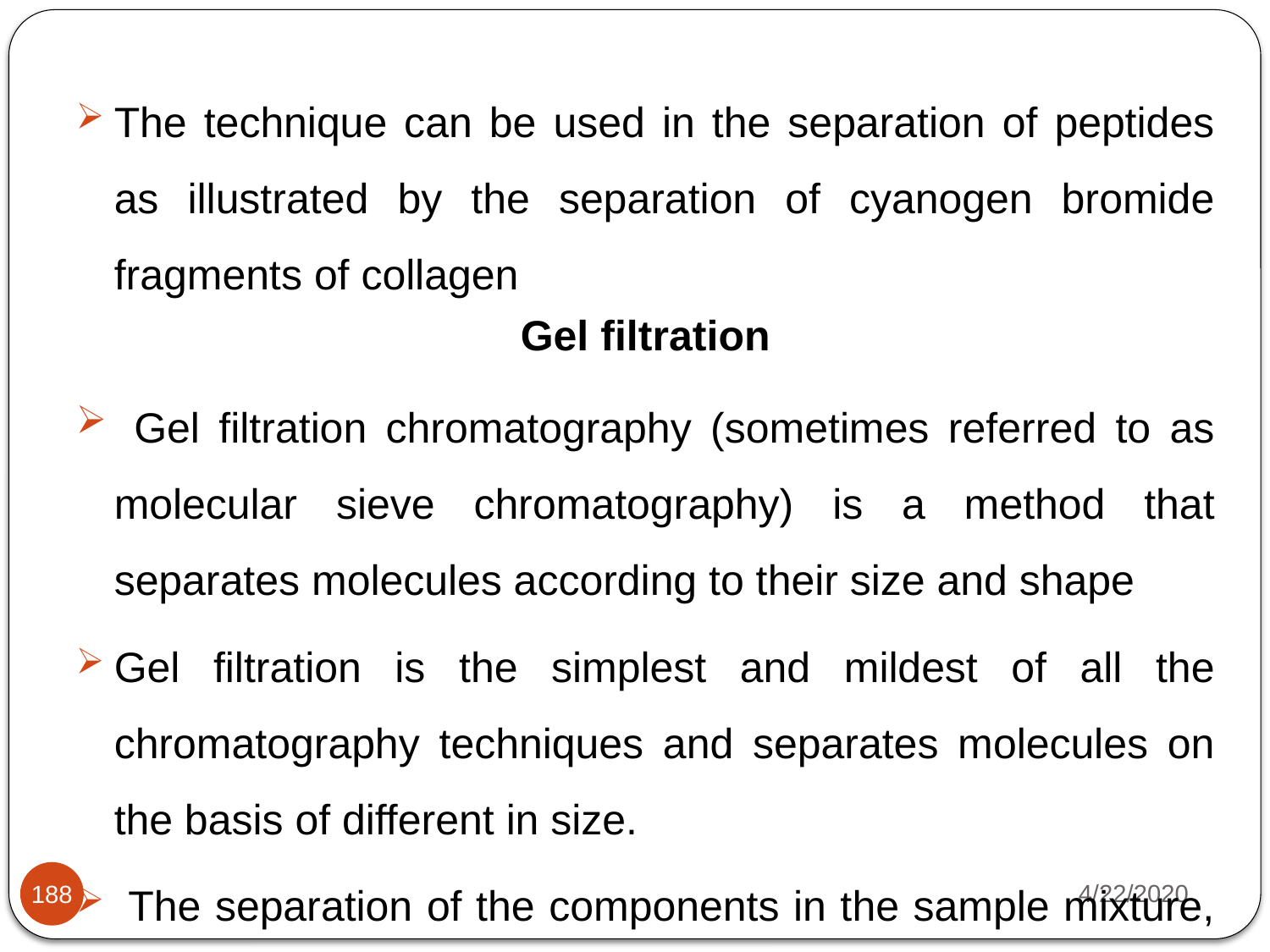

The technique can be used in the separation of peptides as illustrated by the separation of cyanogen bromide fragments of collagen
Gel filtration
 Gel filtration chromatography (sometimes referred to as molecular sieve chromatography) is a method that separates molecules according to their size and shape
Gel filtration is the simplest and mildest of all the chromatography techniques and separates molecules on the basis of different in size.
 The separation of the components in the sample mixture, with some exceptions, correlates with their molecular weights.

4/22/2020
188